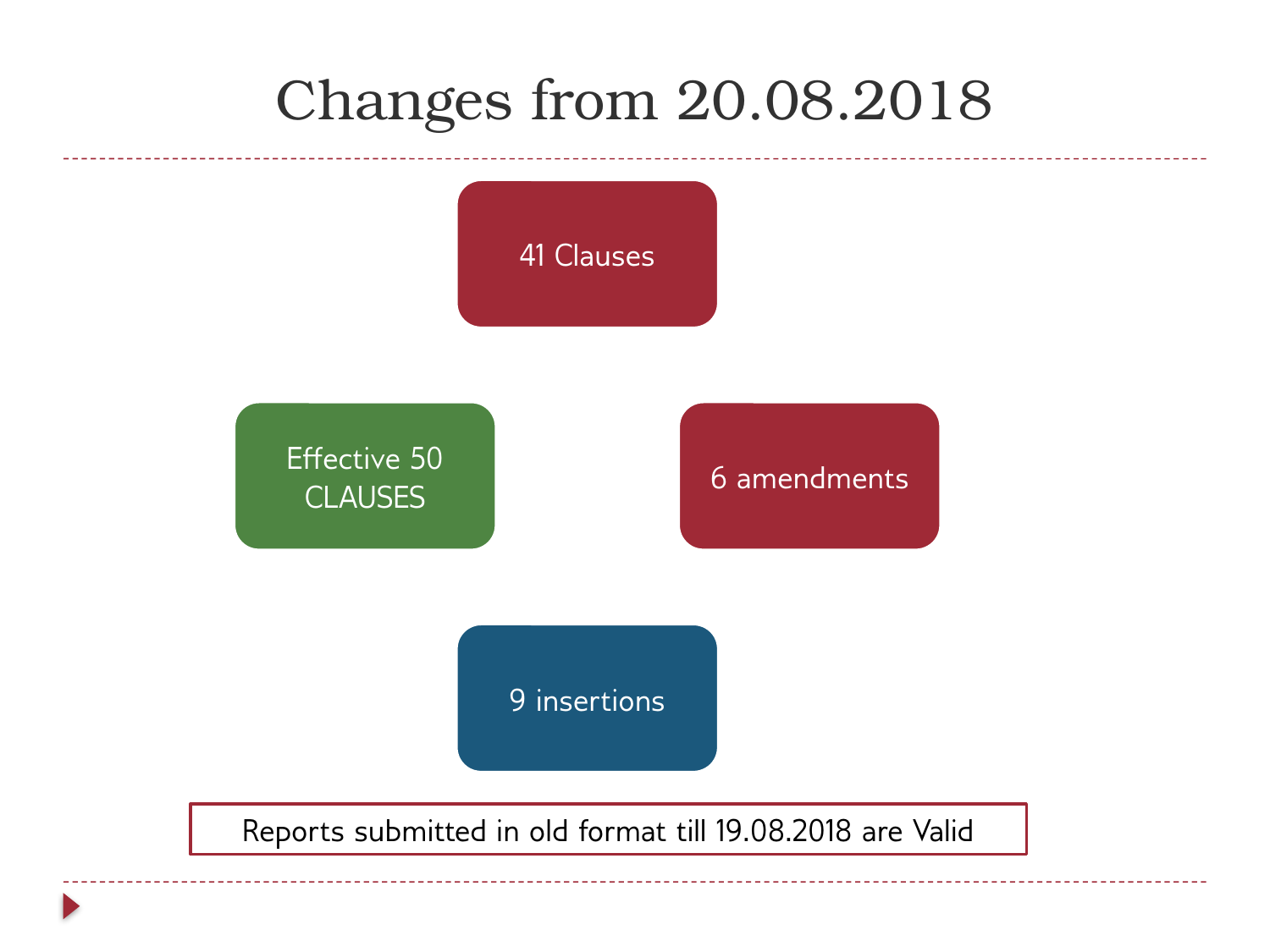

# Changes from 20.08.2018
41 Clauses
6 amendments
9 insertions
Effective 50 CLAUSES
Reports submitted in old format till 19.08.2018 are Valid